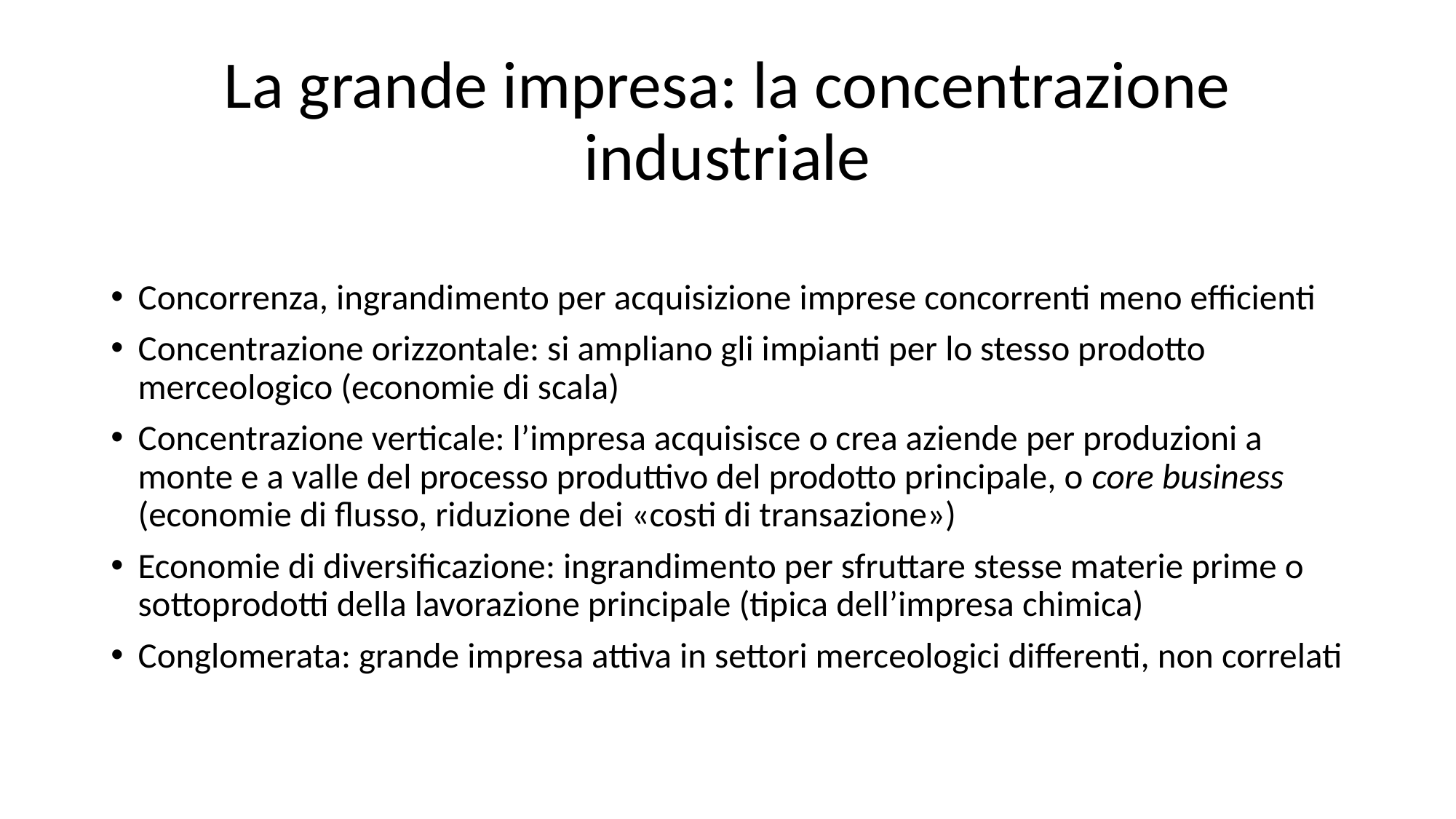

# La grande impresa: la concentrazione industriale

Concorrenza, ingrandimento per acquisizione imprese concorrenti meno efficienti
Concentrazione orizzontale: si ampliano gli impianti per lo stesso prodotto merceologico (economie di scala)
Concentrazione verticale: l’impresa acquisisce o crea aziende per produzioni a monte e a valle del processo produttivo del prodotto principale, o core business (economie di flusso, riduzione dei «costi di transazione»)
Economie di diversificazione: ingrandimento per sfruttare stesse materie prime o sottoprodotti della lavorazione principale (tipica dell’impresa chimica)
Conglomerata: grande impresa attiva in settori merceologici differenti, non correlati